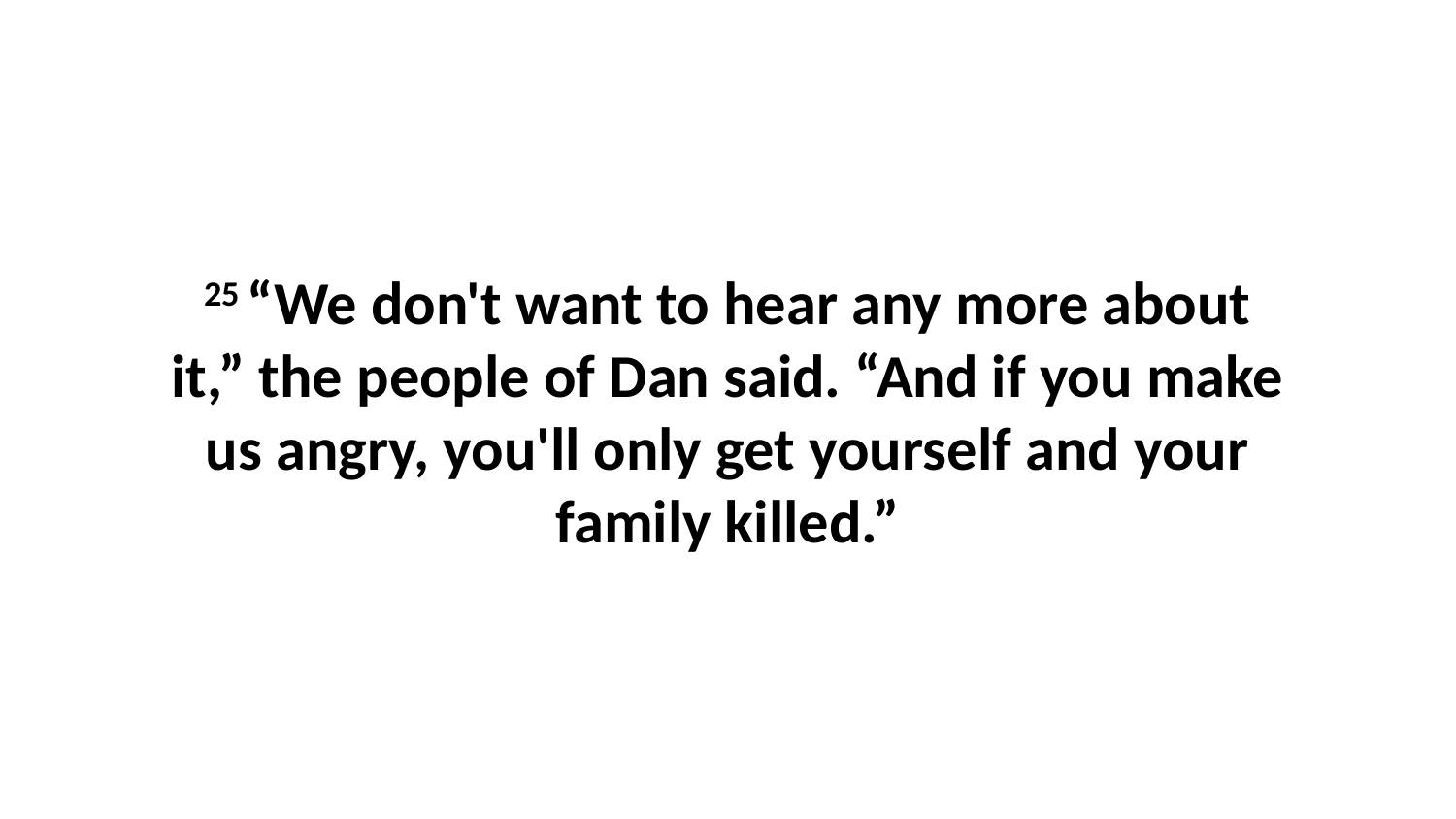

25 “We don't want to hear any more about it,” the people of Dan said. “And if you make us angry, you'll only get yourself and your family killed.”